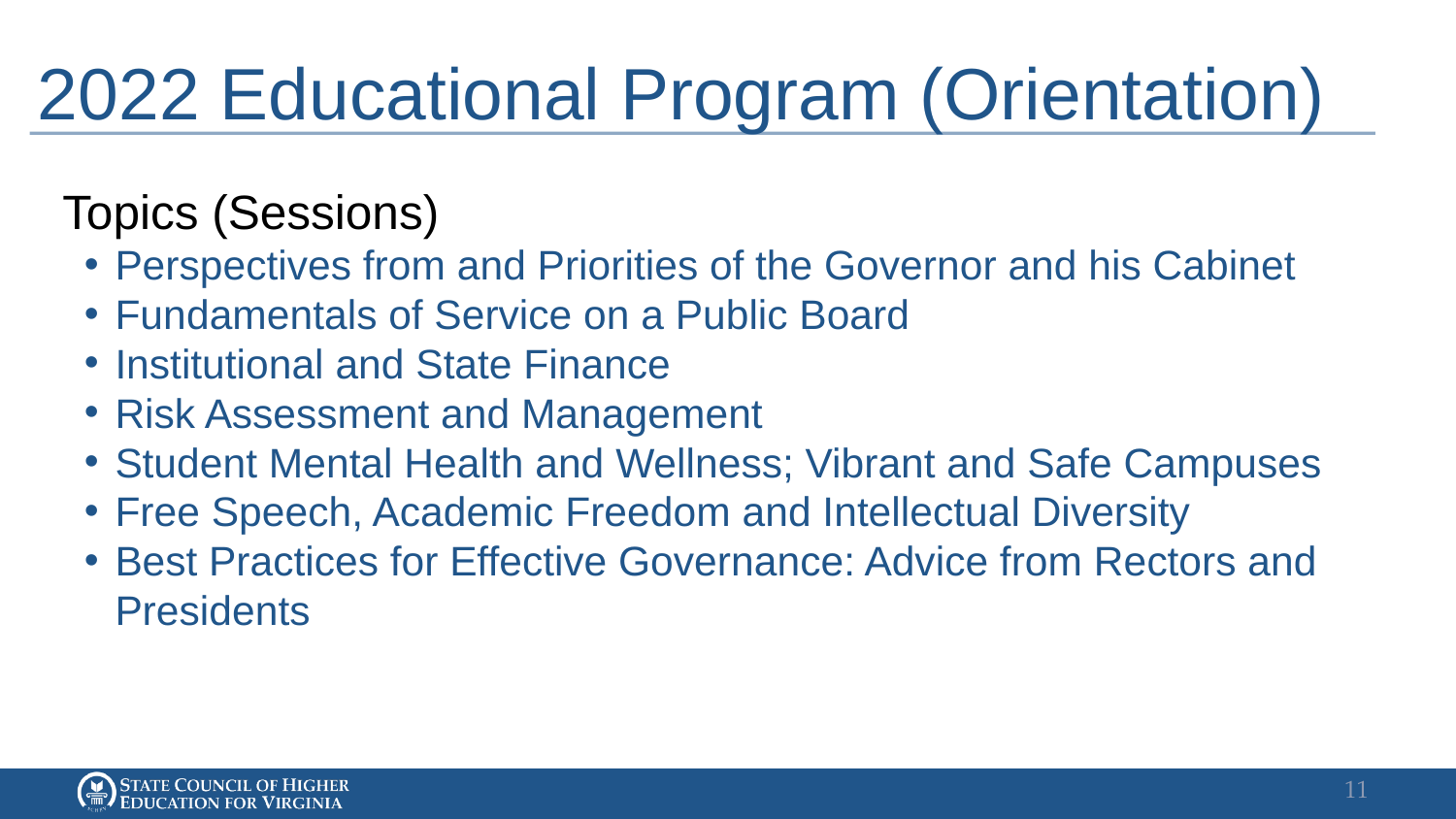

# 2022 Educational Program (Orientation)
Topics (Sessions)
Perspectives from and Priorities of the Governor and his Cabinet
Fundamentals of Service on a Public Board
Institutional and State Finance
Risk Assessment and Management
Student Mental Health and Wellness; Vibrant and Safe Campuses
Free Speech, Academic Freedom and Intellectual Diversity
Best Practices for Effective Governance: Advice from Rectors and Presidents

11